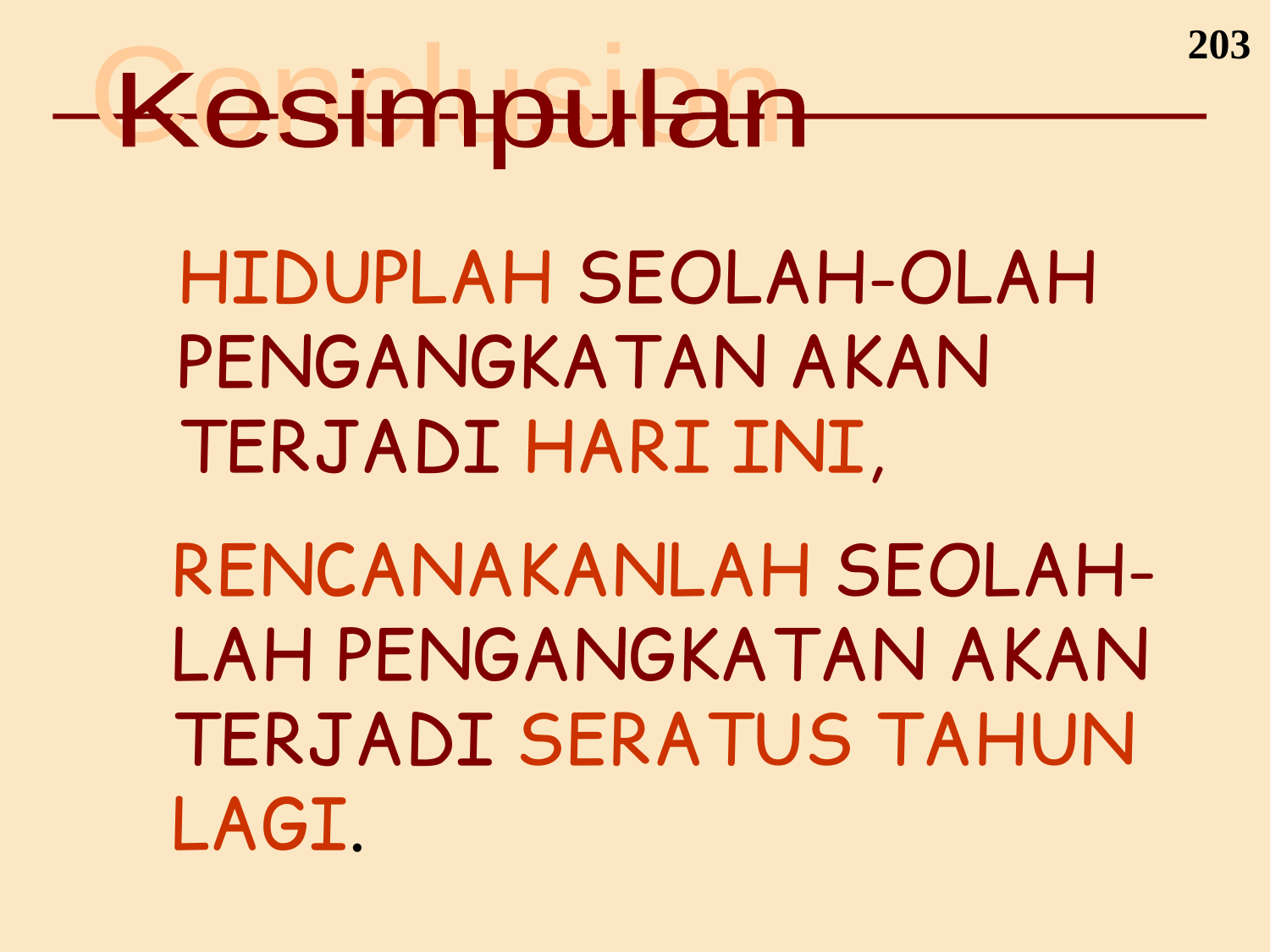

203
Conclusion
Kesimpulan

HIDUPLAH SEOLAH-OLAH PENGANGKATAN AKAN TERJADI HARI INI,
RENCANAKANLAH SEOLAH-LAH PENGANGKATAN AKAN TERJADI SERATUS TAHUN LAGI.